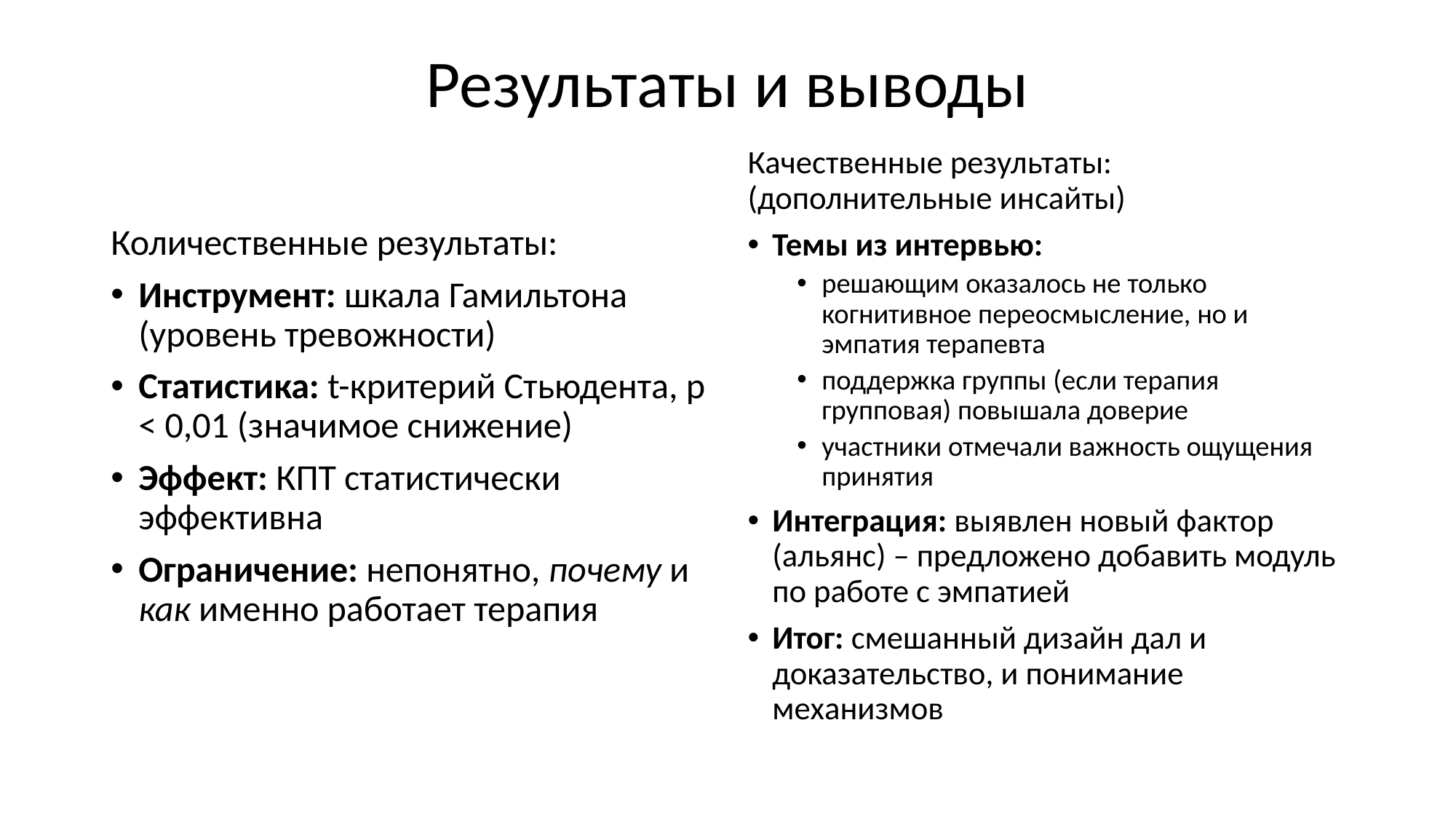

# Результаты и выводы
Качественные результаты: (дополнительные инсайты)
Темы из интервью:
решающим оказалось не только когнитивное переосмысление, но и эмпатия терапевта
поддержка группы (если терапия групповая) повышала доверие
участники отмечали важность ощущения принятия
Интеграция: выявлен новый фактор (альянс) – предложено добавить модуль по работе с эмпатией
Итог: смешанный дизайн дал и доказательство, и понимание механизмов

Количественные результаты:
Инструмент: шкала Гамильтона (уровень тревожности)
Статистика: t-критерий Стьюдента, p < 0,01 (значимое снижение)
Эффект: КПТ статистически эффективна
Ограничение: непонятно, почему и как именно работает терапия